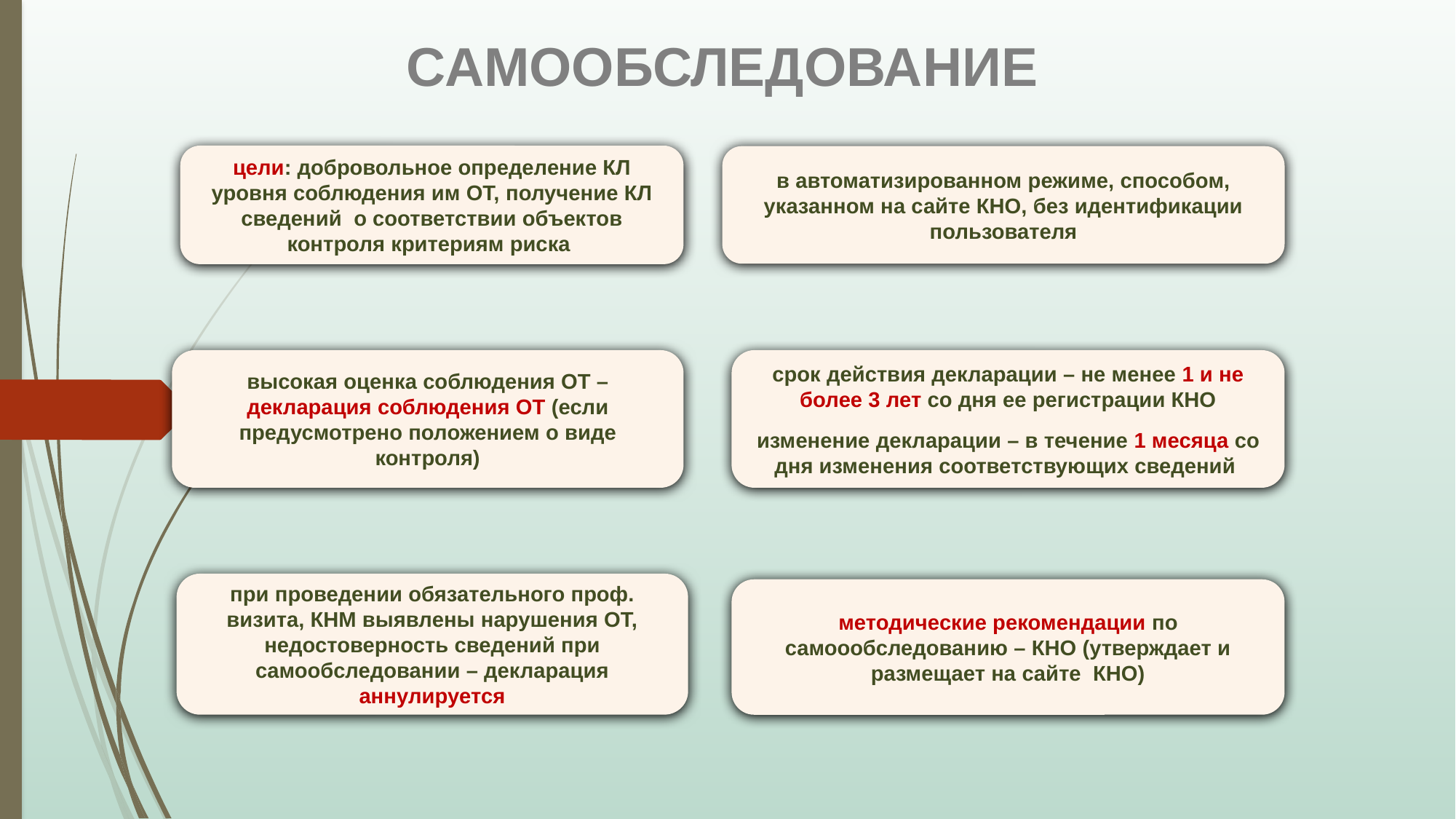

# САМООБСЛЕДОВАНИЕ
цели: добровольное определение КЛ уровня соблюдения им ОТ, получение КЛ сведений  о соответствии объектов контроля критериям риска
в автоматизированном режиме, способом, указанном на сайте КНО, без идентификации пользователя
высокая оценка соблюдения ОТ – декларация соблюдения ОТ (если предусмотрено положением о виде контроля)
срок действия декларации – не менее 1 и не более 3 лет со дня ее регистрации КНО
изменение декларации – в течение 1 месяца со дня изменения соответствующих сведений
при проведении обязательного проф. визита, КНМ выявлены нарушения ОТ, недостоверность сведений при самообследовании – декларация аннулируется
методические рекомендации по самоообследованию – КНО (утверждает и размещает на сайте  КНО)